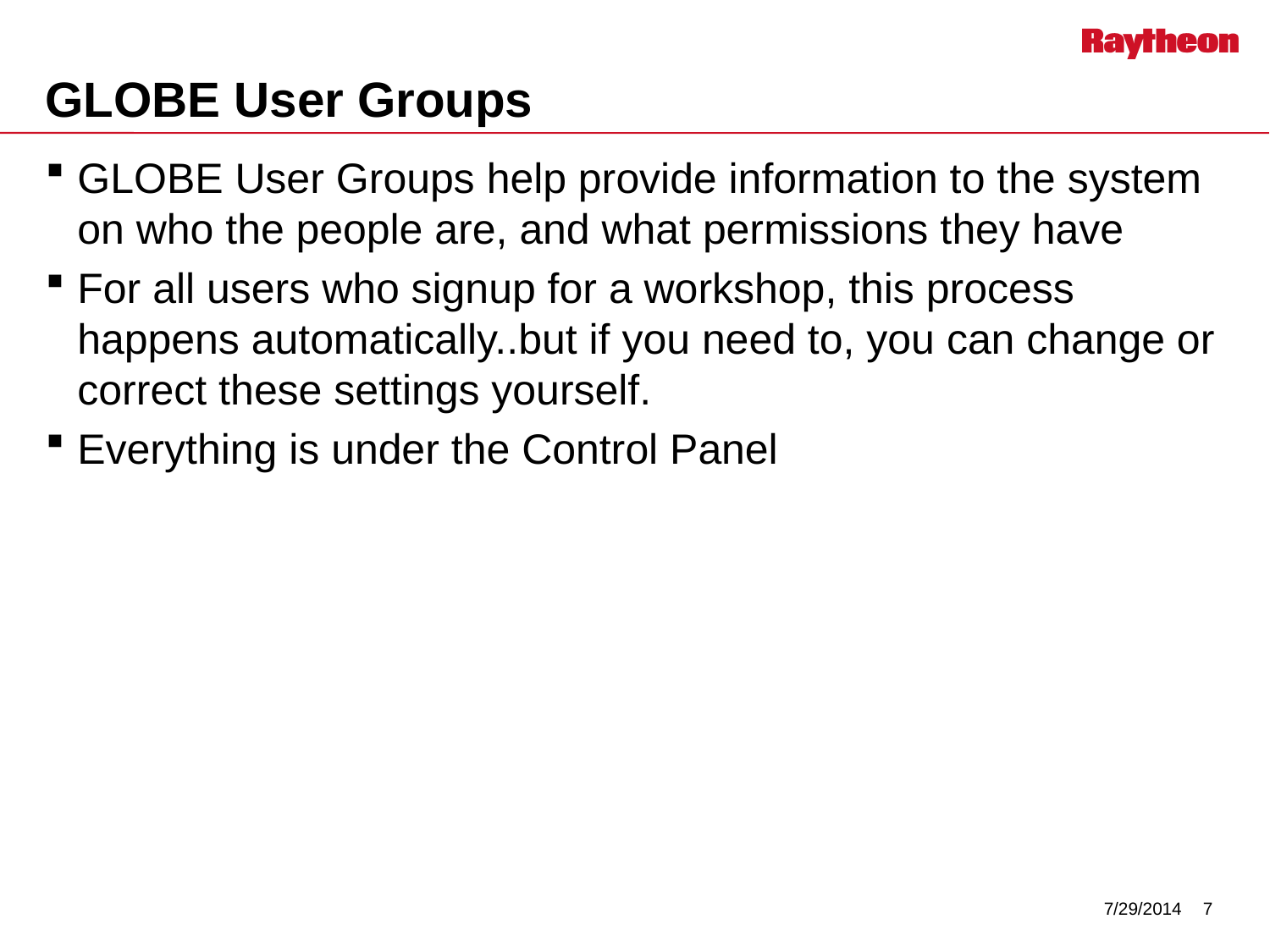

# GLOBE User Groups
GLOBE User Groups help provide information to the system on who the people are, and what permissions they have
For all users who signup for a workshop, this process happens automatically..but if you need to, you can change or correct these settings yourself.
Everything is under the Control Panel
7/29/2014
7